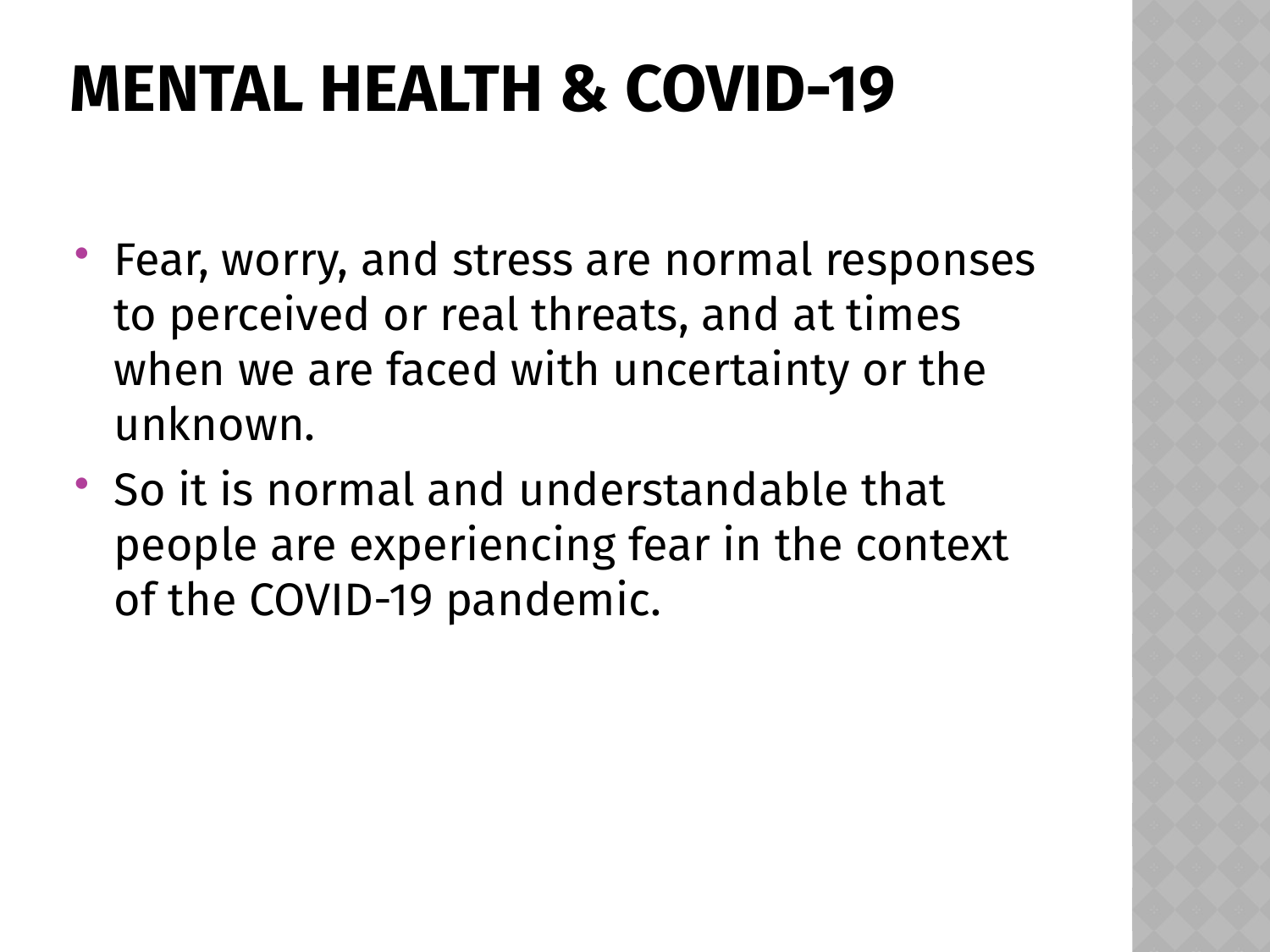

# Mental health & COVID-19
Fear, worry, and stress are normal responses to perceived or real threats, and at times when we are faced with uncertainty or the unknown.
So it is normal and understandable that people are experiencing fear in the context of the COVID-19 pandemic.